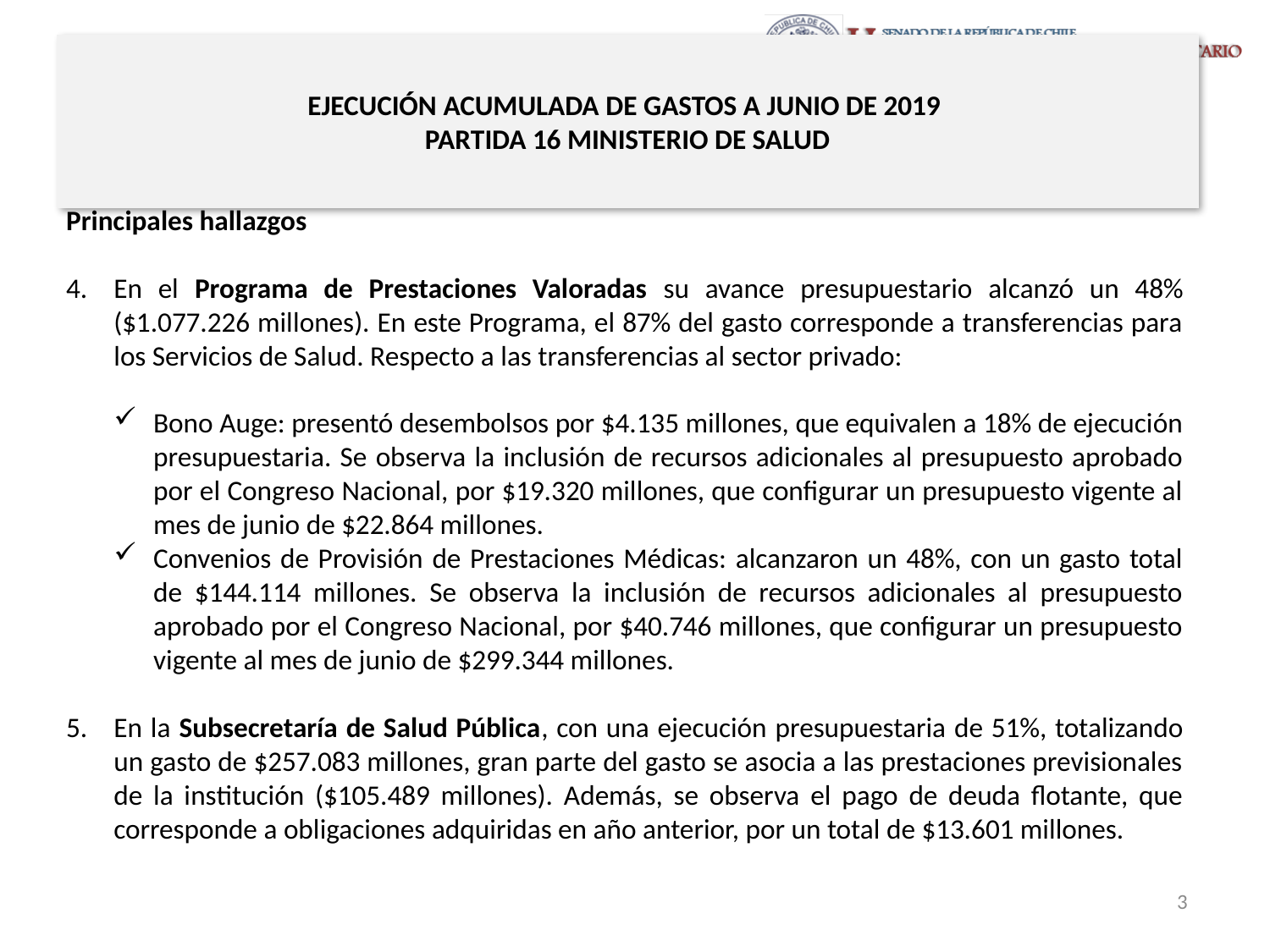

# EJECUCIÓN ACUMULADA DE GASTOS A JUNIO DE 2019 PARTIDA 16 MINISTERIO DE SALUD
Principales hallazgos

En el Programa de Prestaciones Valoradas su avance presupuestario alcanzó un 48% ($1.077.226 millones). En este Programa, el 87% del gasto corresponde a transferencias para los Servicios de Salud. Respecto a las transferencias al sector privado:

Bono Auge: presentó desembolsos por $4.135 millones, que equivalen a 18% de ejecución presupuestaria. Se observa la inclusión de recursos adicionales al presupuesto aprobado por el Congreso Nacional, por $19.320 millones, que configurar un presupuesto vigente al mes de junio de $22.864 millones.
Convenios de Provisión de Prestaciones Médicas: alcanzaron un 48%, con un gasto total de $144.114 millones. Se observa la inclusión de recursos adicionales al presupuesto aprobado por el Congreso Nacional, por $40.746 millones, que configurar un presupuesto vigente al mes de junio de $299.344 millones.

En la Subsecretaría de Salud Pública, con una ejecución presupuestaria de 51%, totalizando un gasto de $257.083 millones, gran parte del gasto se asocia a las prestaciones previsionales de la institución ($105.489 millones). Además, se observa el pago de deuda flotante, que corresponde a obligaciones adquiridas en año anterior, por un total de $13.601 millones.

3